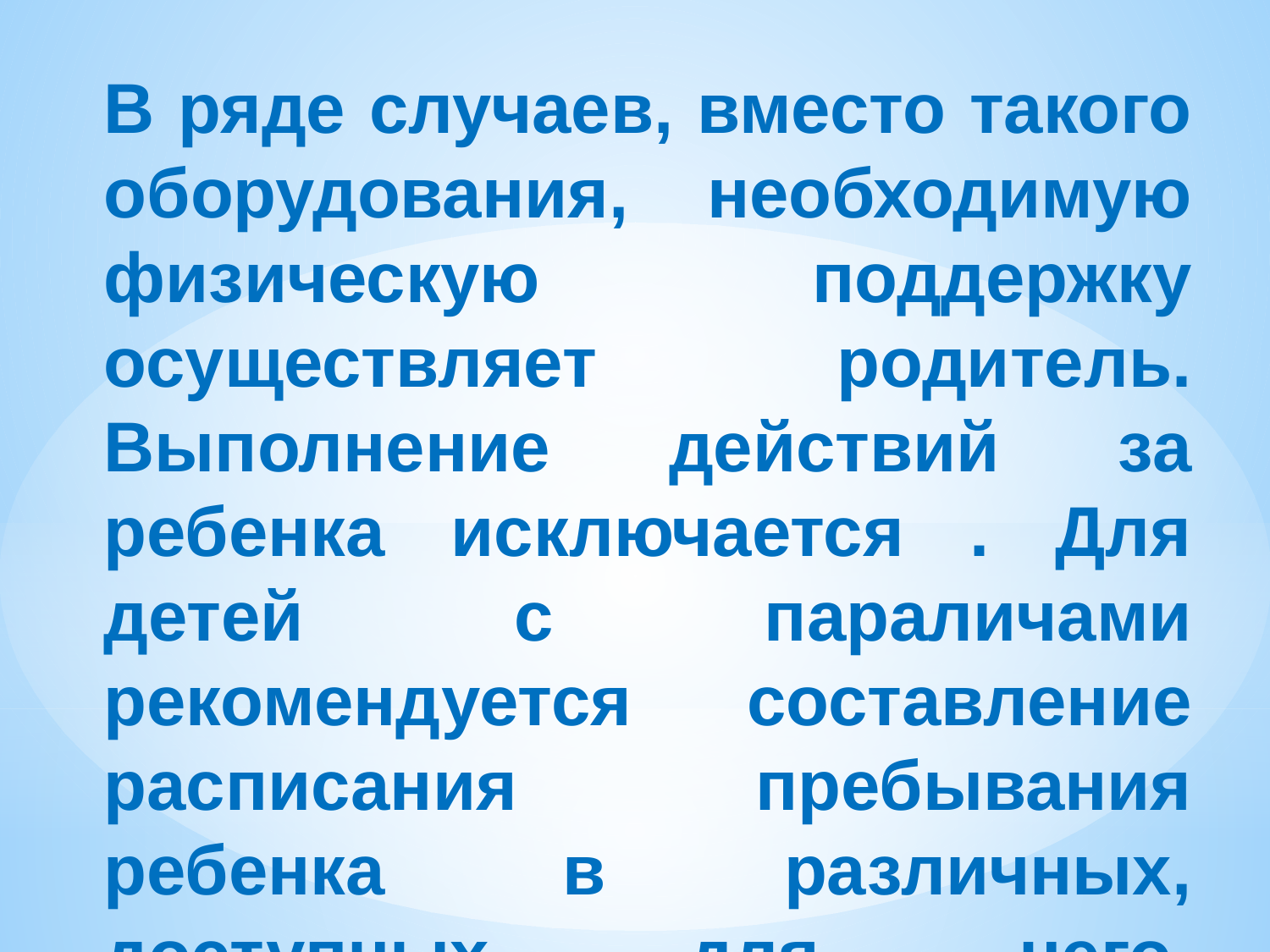

В ряде случаев, вместо такого оборудования, необходимую физическую поддержку осуществляет родитель. Выполнение действий за ребенка исключается . Для детей с параличами рекомендуется составление расписания пребывания ребенка в различных, доступных для него, исходных позах в течение всего дня.